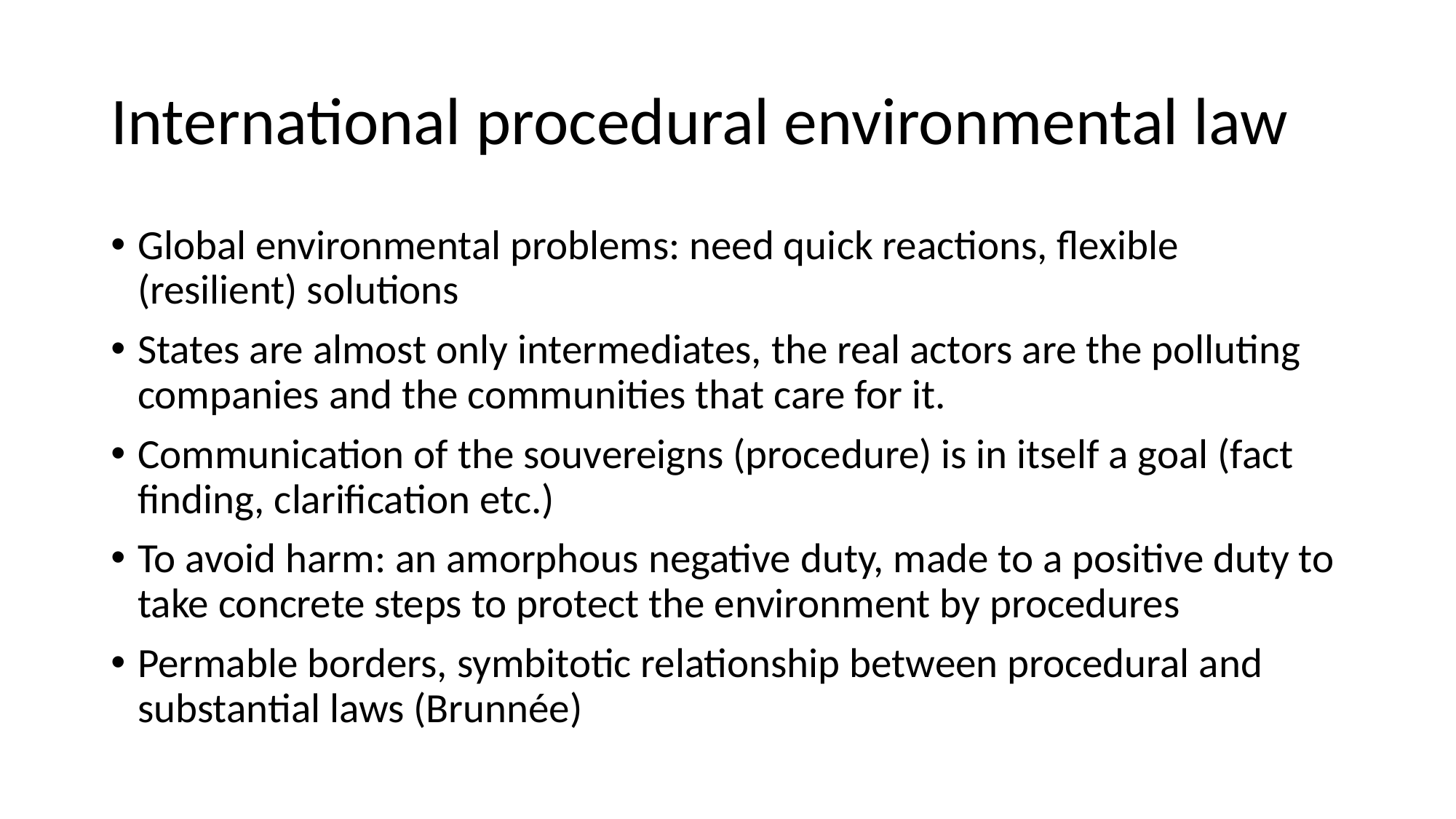

# International procedural environmental law
Global environmental problems: need quick reactions, flexible (resilient) solutions
States are almost only intermediates, the real actors are the polluting companies and the communities that care for it.
Communication of the souvereigns (procedure) is in itself a goal (fact finding, clarification etc.)
To avoid harm: an amorphous negative duty, made to a positive duty to take concrete steps to protect the environment by procedures
Permable borders, symbitotic relationship between procedural and substantial laws (Brunnée)